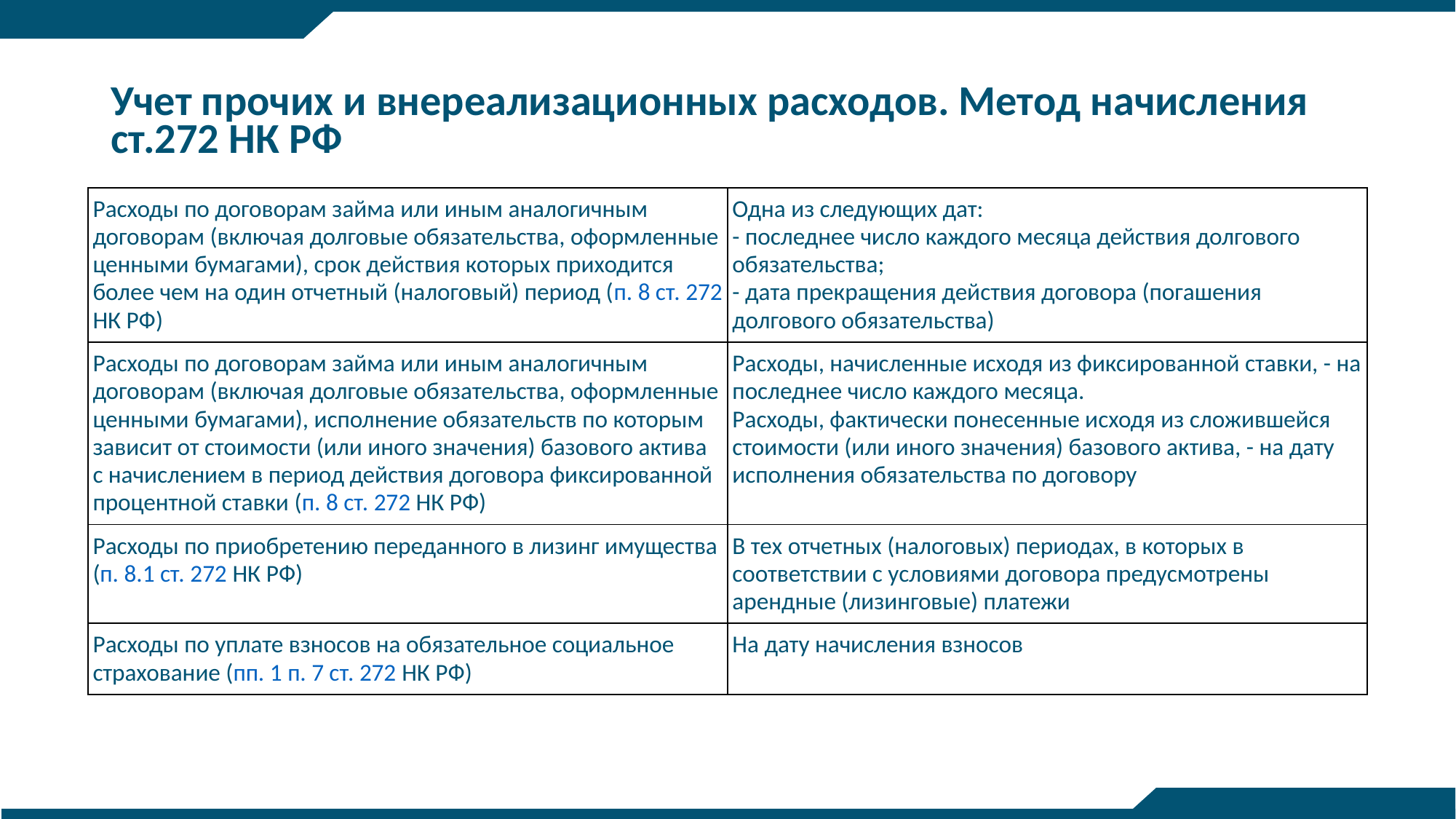

# Учет прочих и внереализационных расходов. Метод начисления ст.272 НК РФ
| Расходы по договорам займа или иным аналогичным договорам (включая долговые обязательства, оформленные ценными бумагами), срок действия которых приходится более чем на один отчетный (налоговый) период (п. 8 ст. 272 НК РФ) | Одна из следующих дат: - последнее число каждого месяца действия долгового обязательства; - дата прекращения действия договора (погашения долгового обязательства) |
| --- | --- |
| Расходы по договорам займа или иным аналогичным договорам (включая долговые обязательства, оформленные ценными бумагами), исполнение обязательств по которым зависит от стоимости (или иного значения) базового актива с начислением в период действия договора фиксированной процентной ставки (п. 8 ст. 272 НК РФ) | Расходы, начисленные исходя из фиксированной ставки, - на последнее число каждого месяца. Расходы, фактически понесенные исходя из сложившейся стоимости (или иного значения) базового актива, - на дату исполнения обязательства по договору |
| Расходы по приобретению переданного в лизинг имущества (п. 8.1 ст. 272 НК РФ) | В тех отчетных (налоговых) периодах, в которых в соответствии с условиями договора предусмотрены арендные (лизинговые) платежи |
| Расходы по уплате взносов на обязательное социальное страхование (пп. 1 п. 7 ст. 272 НК РФ) | На дату начисления взносов |